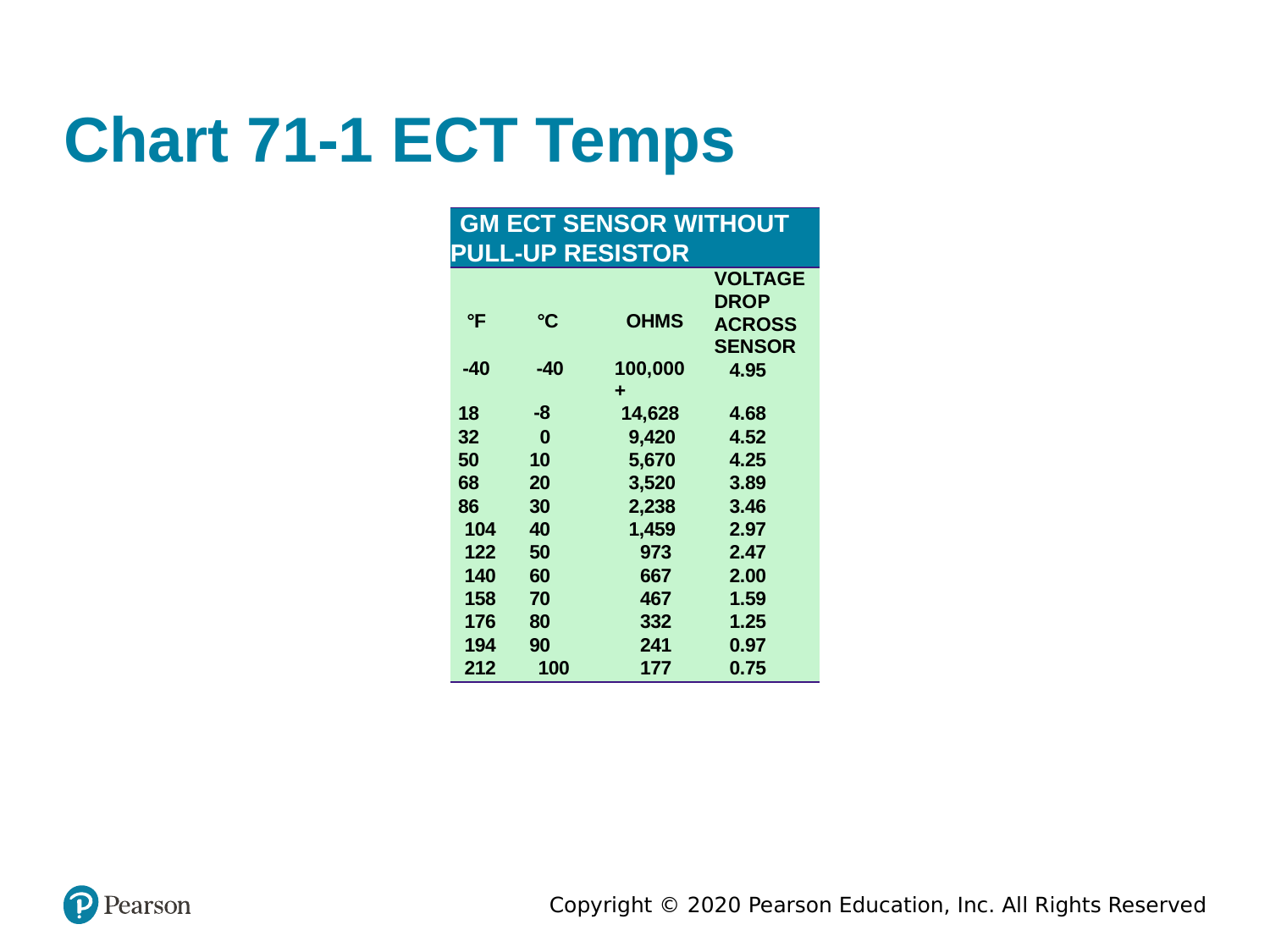

# Chart 71-1 ECT Temps
| GM ECT SENSOR WITHOUT PULL-UP RESISTOR |  |  |  |
| --- | --- | --- | --- |
| °F | °C | OHMS | VOLTAGE DROP ACROSS SENSOR |
| -40 | -40 | 100,000 + | 4.95 |
| 18 | -8 | 14,628 | 4.68 |
| 32 | 0 | 9,420 | 4.52 |
| 50 | 10 | 5,670 | 4.25 |
| 68 | 20 | 3,520 | 3.89 |
| 86 | 30 | 2,238 | 3.46 |
| 104 | 40 | 1,459 | 2.97 |
| 122 | 50 | 973 | 2.47 |
| 140 | 60 | 667 | 2.00 |
| 158 | 70 | 467 | 1.59 |
| 176 | 80 | 332 | 1.25 |
| 194 | 90 | 241 | 0.97 |
| 212 | 100 | 177 | 0.75 |